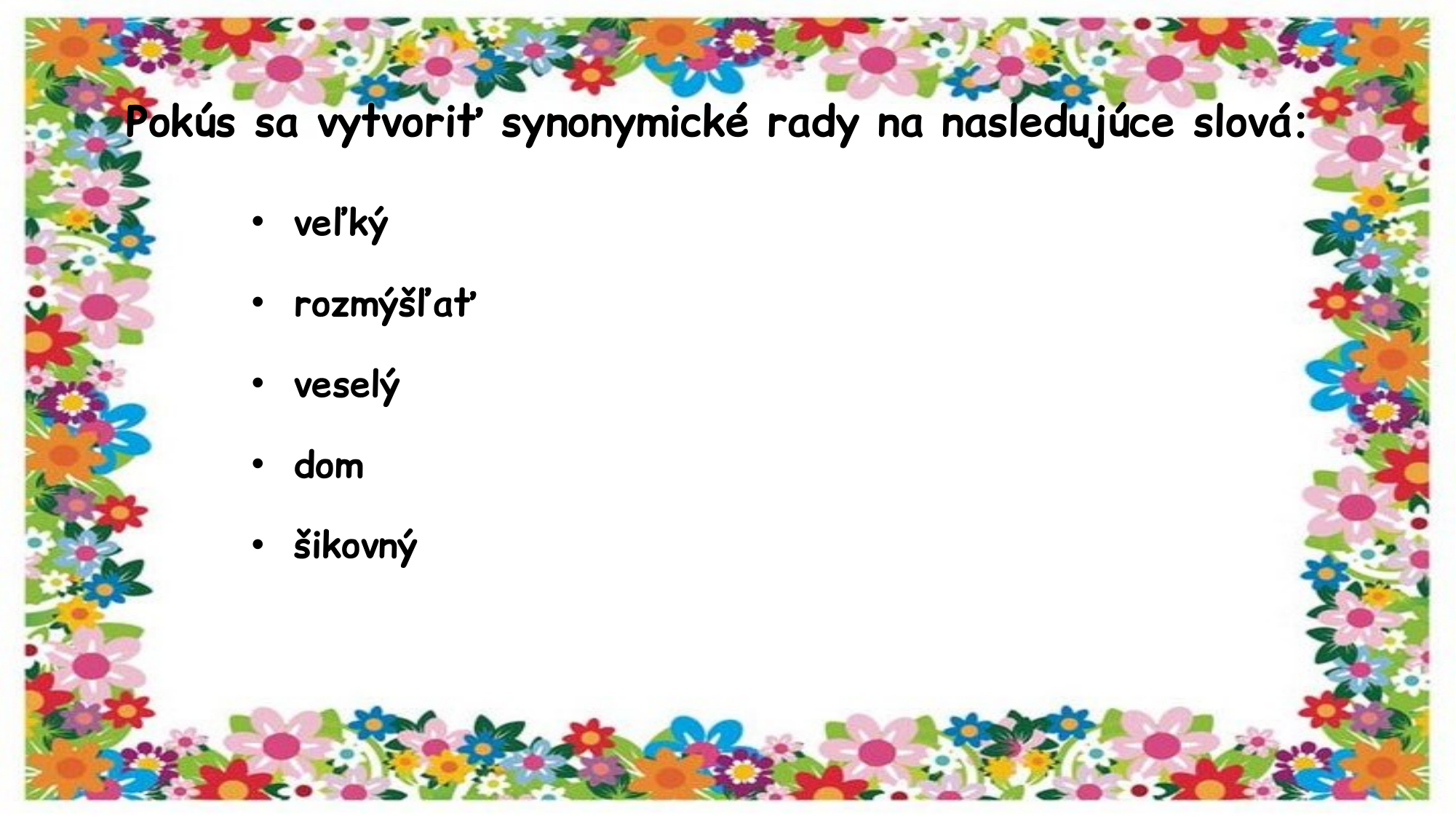

# Pokús sa vytvoriť synonymické rady na nasledujúce slová:
 veľký
 rozmýšľať
 veselý
 dom
 šikovný